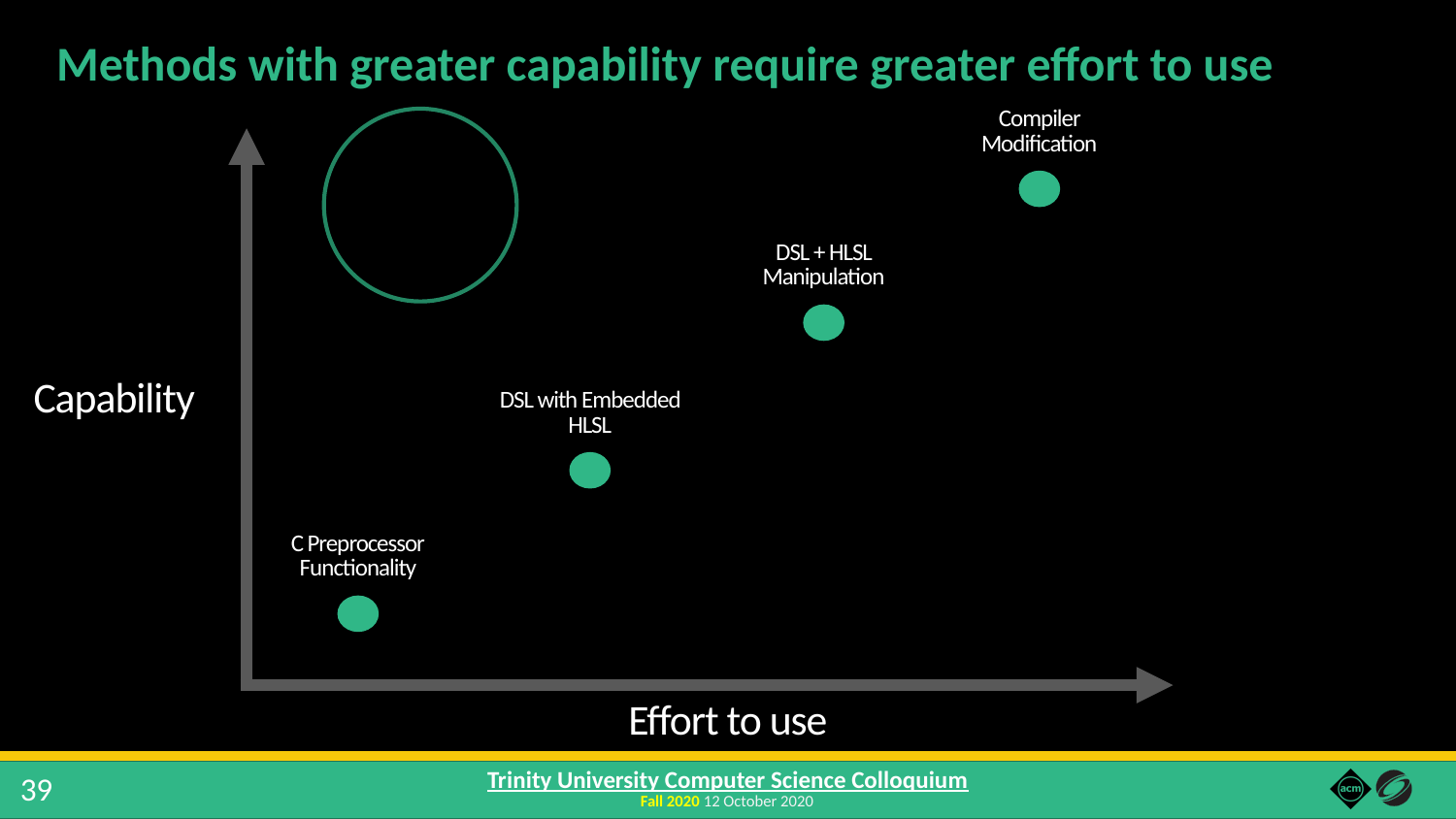

# Methods with greater capability require greater effort to use
Compiler Modification

DSL + HLSL Manipulation

Capability
DSL with Embedded HLSL

C Preprocessor
Functionality

Effort to use
39